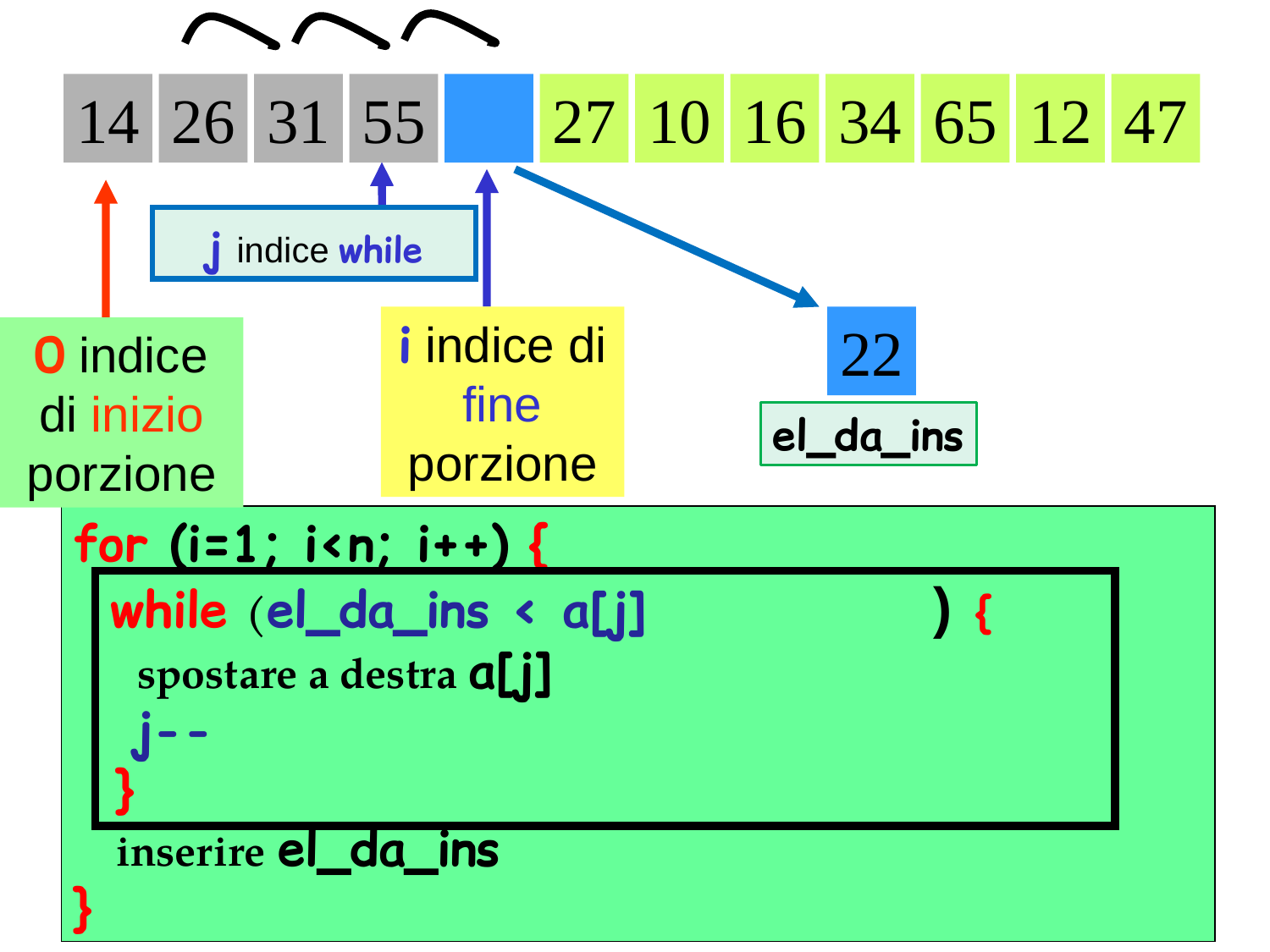

14
26
31
55

27
10
16
34
65
12
47

j indice while

i indice di fine porzione

0 indice di inizio porzione
22
el_da_ins
for (i=1; i<n; i++) {
  while (el_da_ins < a[j]             ) {
      spostare a destra a[j]
  j--
  }
  inserire el_da_ins
}